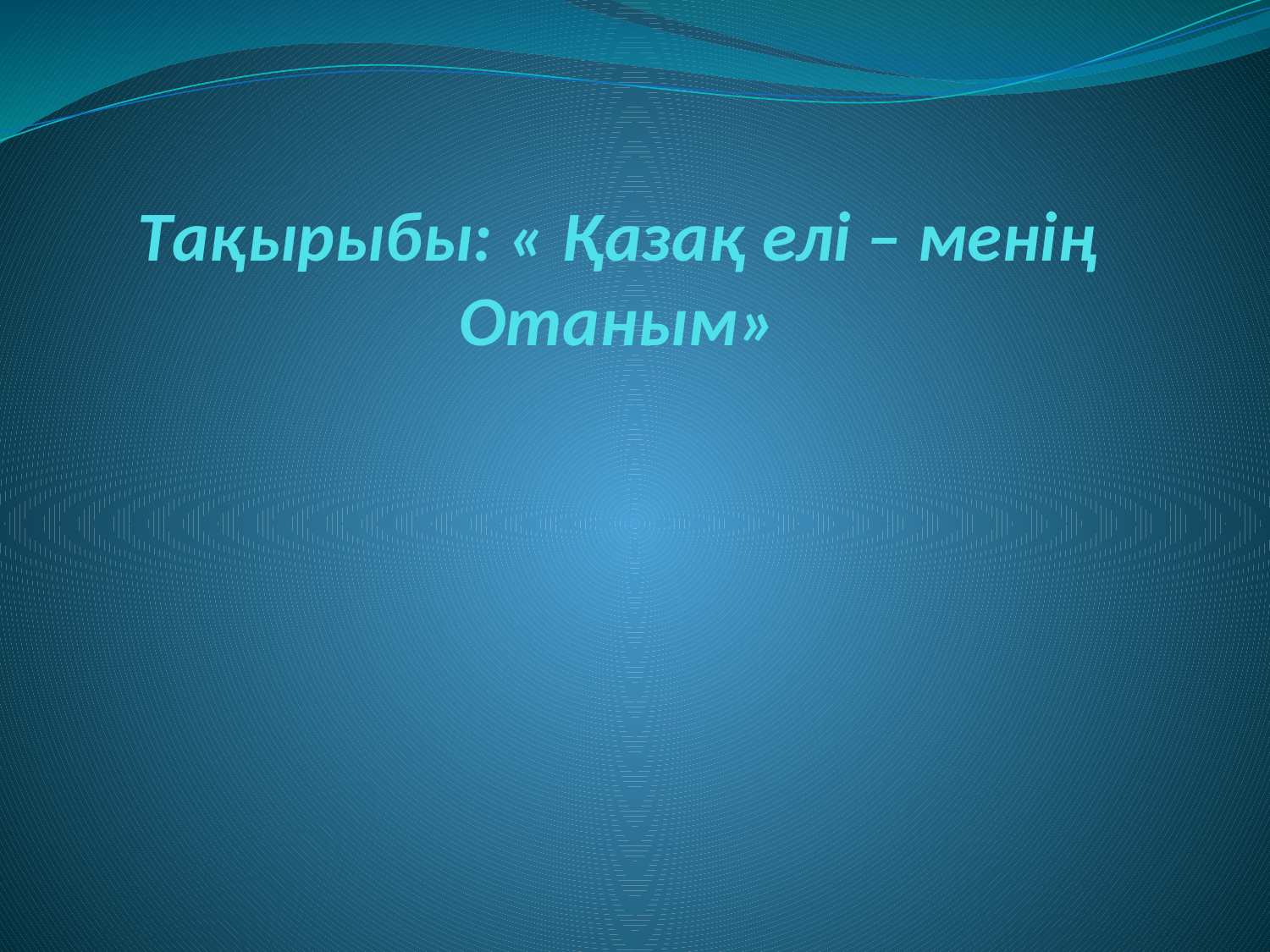

# Тақырыбы: « Қазақ елі – менің Отаным»